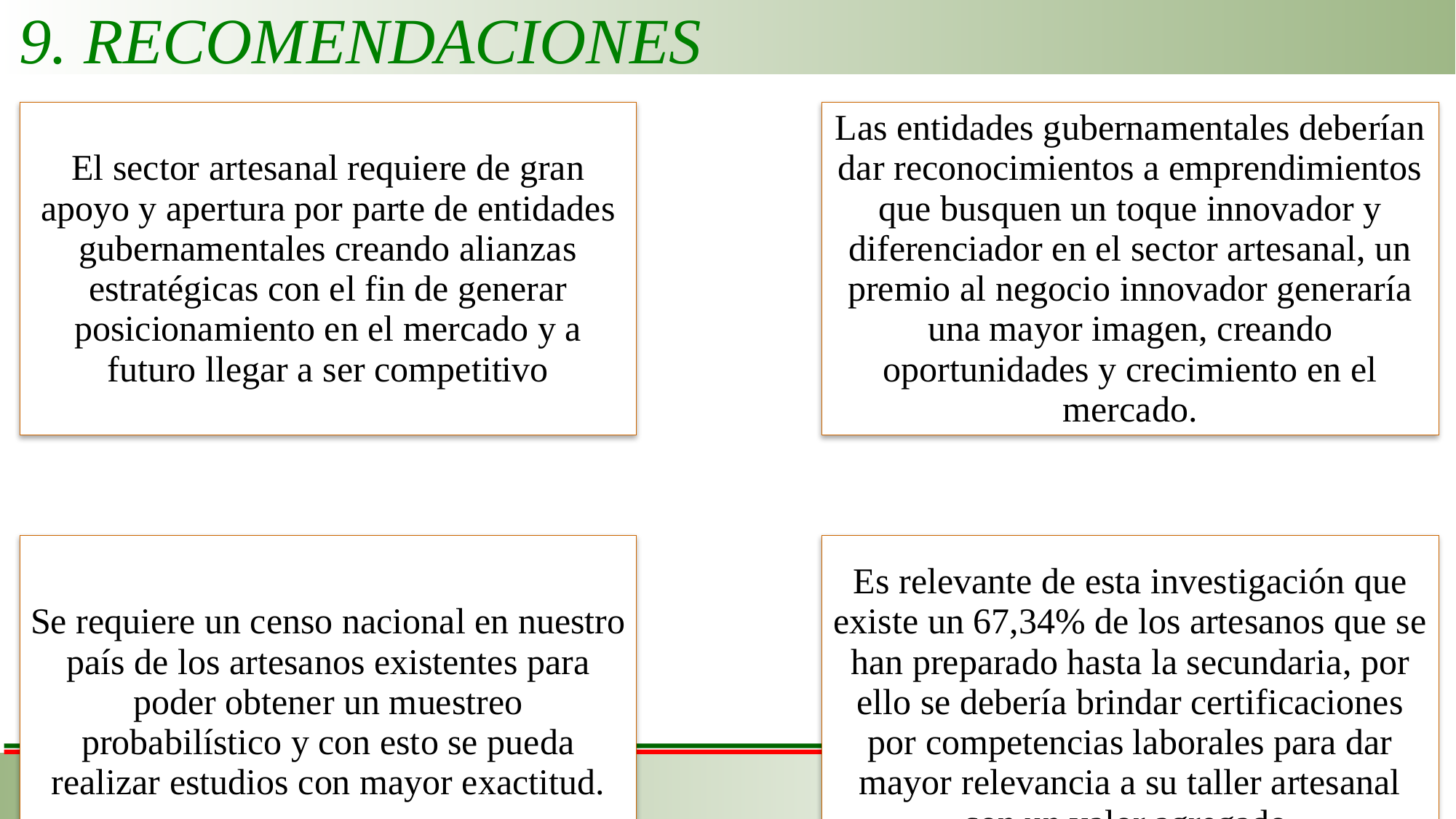

9. RECOMENDACIONES
El sector artesanal requiere de gran apoyo y apertura por parte de entidades gubernamentales creando alianzas estratégicas con el fin de generar posicionamiento en el mercado y a futuro llegar a ser competitivo
Las entidades gubernamentales deberían dar reconocimientos a emprendimientos que busquen un toque innovador y diferenciador en el sector artesanal, un premio al negocio innovador generaría una mayor imagen, creando oportunidades y crecimiento en el mercado.
Se requiere un censo nacional en nuestro país de los artesanos existentes para poder obtener un muestreo probabilístico y con esto se pueda realizar estudios con mayor exactitud.